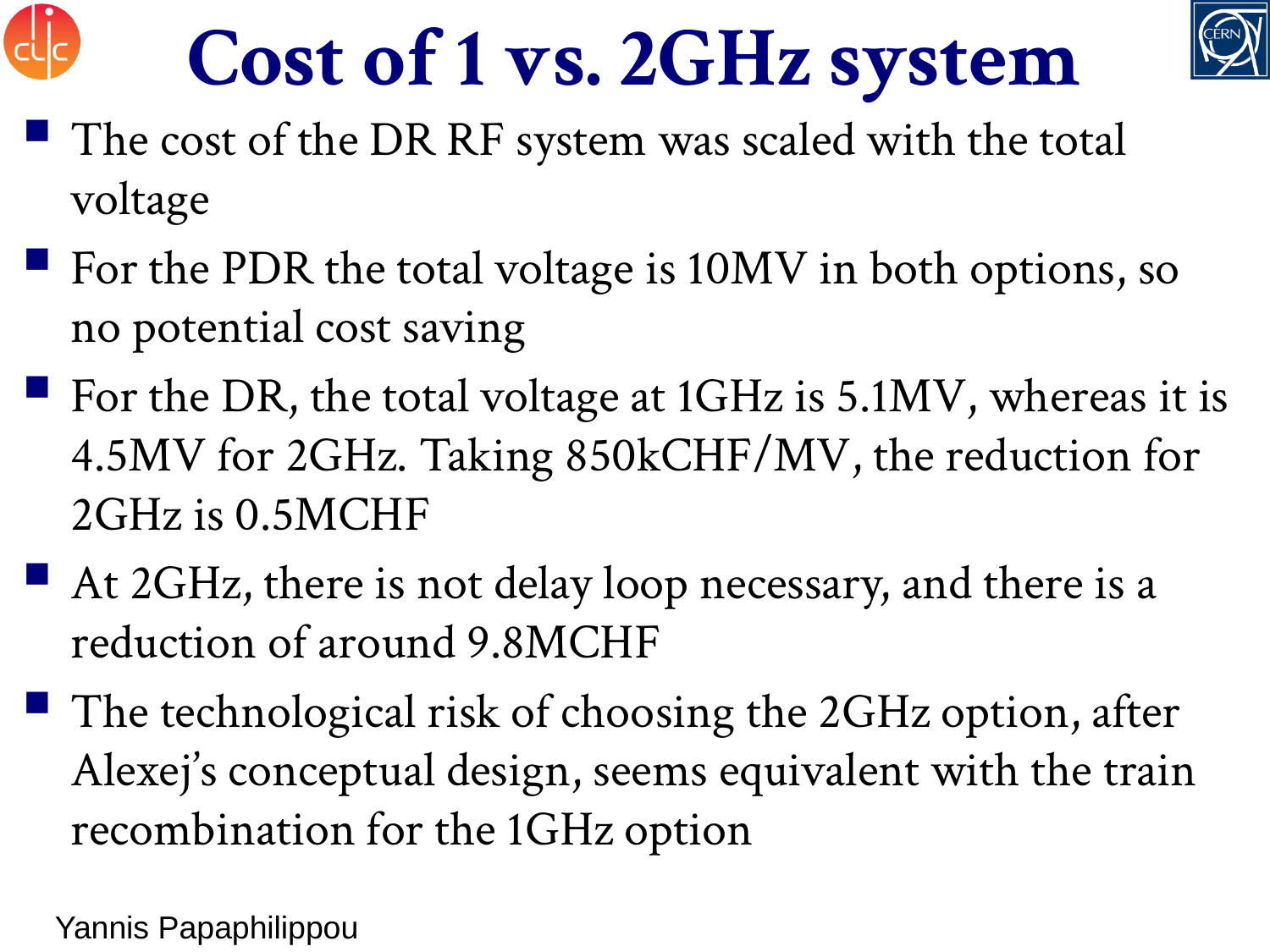

# Cost of 1 vs. 2GHz system
The cost of the DR RF system was scaled with the total voltage
For the PDR the total voltage is 10MV in both options, so no potential cost saving
For the DR, the total voltage at 1GHz is 5.1MV, whereas it is 4.5MV for 2GHz. Taking 850kCHF/MV, the reduction for 2GHz is 0.5MCHF
At 2GHz, there is not delay loop necessary, and there is a reduction of around 9.8MCHF
The technological risk of choosing the 2GHz option, after Alexej’s conceptual design, seems equivalent with the train recombination for the 1GHz option
Yannis Papaphilippou